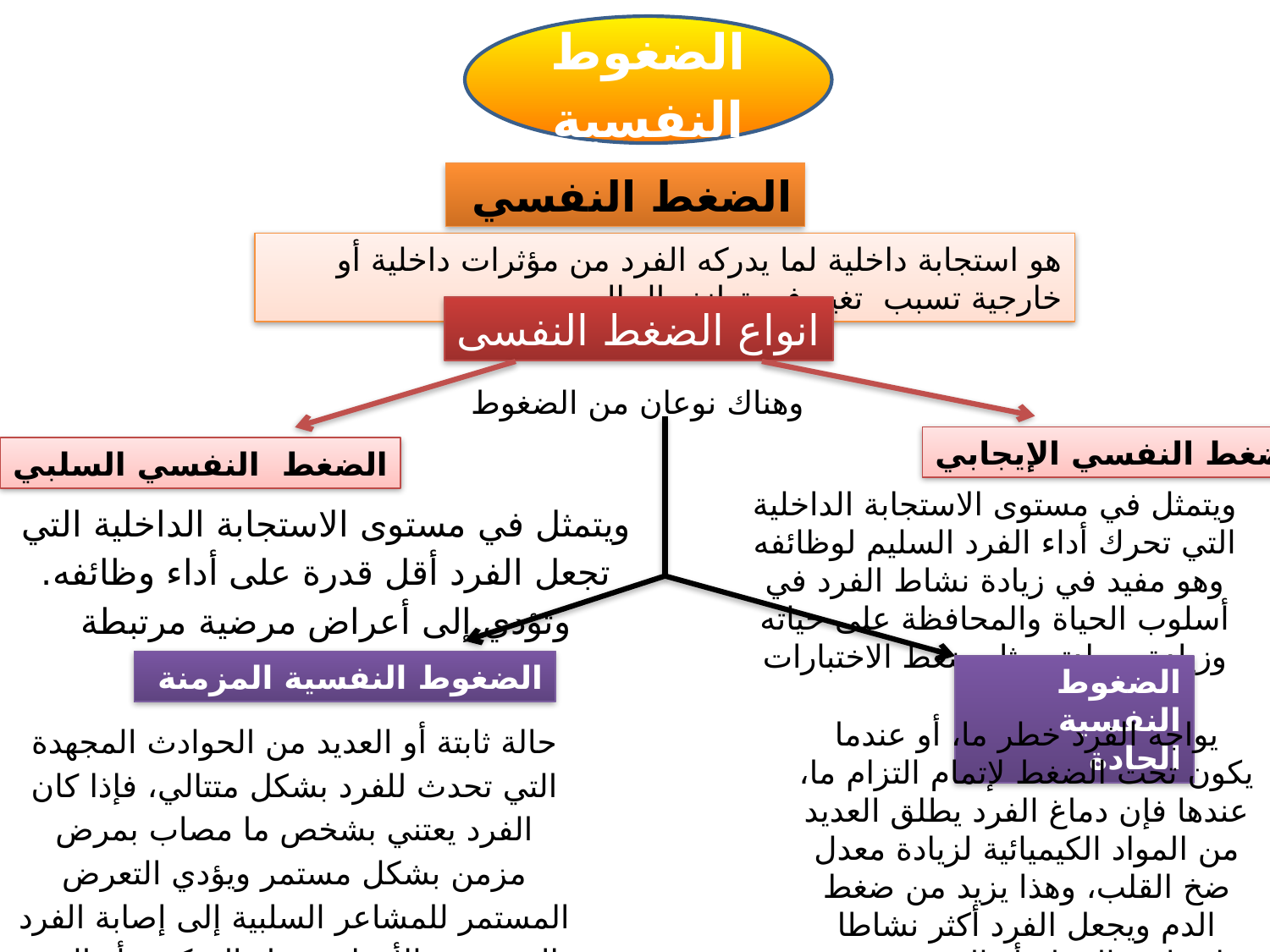

الضغوط النفسية
الضغط النفسي
هو استجابة داخلية لما يدركه الفرد من مؤثرات داخلية أو خارجية تسبب  تغير في توازنه الحالي
انواع الضغط النفسى
وهناك نوعان من الضغوط
الضغط النفسي الإيجابي
الضغط  النفسي السلبي
ويتمثل في مستوى الاستجابة الداخلية التي تحرك أداء الفرد السليم لوظائفه وهو مفيد في زيادة نشاط الفرد في أسلوب الحياة والمحافظة على حياته وزيادة سعادته مثل ضغط الاختبارات
ويتمثل في مستوى الاستجابة الداخلية التي تجعل الفرد أقل قدرة على أداء وظائفه. وتؤدي إلى أعراض مرضية مرتبطة بالضغط النفسي
الضغوط النفسية المزمنة
الضغوط النفسية الحادة
يواجه الفرد خطر ما، أو عندما يكون تحت الضغط لإتمام التزام ما، عندها فإن دماغ الفرد يطلق العديد من المواد الكيميائية لزيادة معدل ضخ القلب، وهذا يزيد من ضغط الدم ويجعل الفرد أكثر نشاطا لمحاربة الخطر أو الهروب منه، والعديد من الأفراد يمكنهم التجاوب والتكيف مع هذه الضغوط القصيرة
حالة ثابتة أو العديد من الحوادث المجهدة التي تحدث للفرد بشكل متتالي، فإذا كان الفرد يعتني بشخص ما مصاب بمرض مزمن بشكل مستمر ويؤدي التعرض المستمر للمشاعر السلبية إلى إصابة الفرد بالعديد من الأمراض مثل السكري أو الربو، أو مشاكل النظام العصبي أو نظام المناعة.